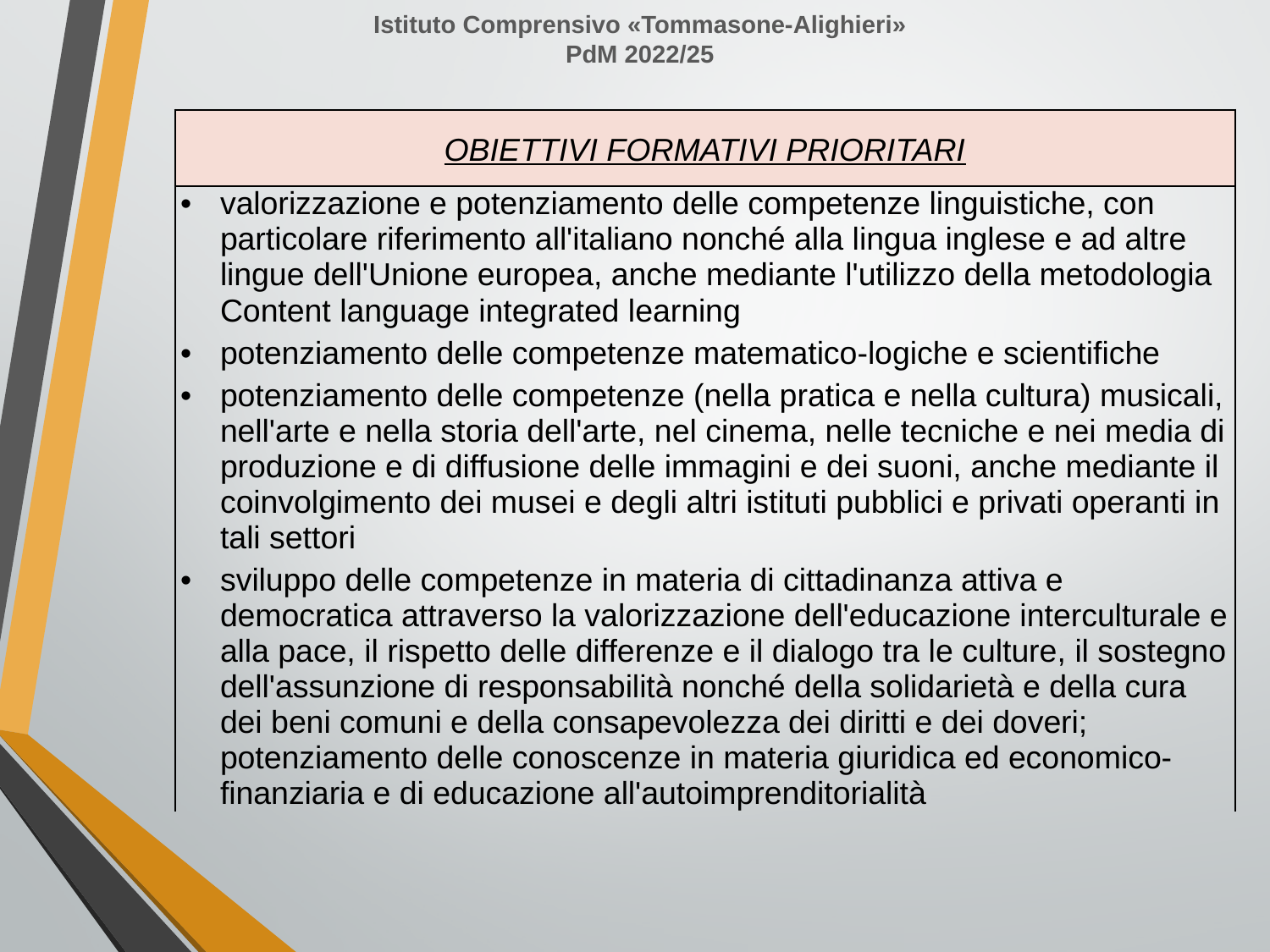

Istituto Comprensivo «Tommasone-Alighieri»
PdM 2022/25
| OBIETTIVI FORMATIVI PRIORITARI |
| --- |
| valorizzazione e potenziamento delle competenze linguistiche, con particolare riferimento all'italiano nonché alla lingua inglese e ad altre lingue dell'Unione europea, anche mediante l'utilizzo della metodologia Content language integrated learning potenziamento delle competenze matematico-logiche e scientifiche potenziamento delle competenze (nella pratica e nella cultura) musicali, nell'arte e nella storia dell'arte, nel cinema, nelle tecniche e nei media di produzione e di diffusione delle immagini e dei suoni, anche mediante il coinvolgimento dei musei e degli altri istituti pubblici e privati operanti in tali settori sviluppo delle competenze in materia di cittadinanza attiva e democratica attraverso la valorizzazione dell'educazione interculturale e alla pace, il rispetto delle differenze e il dialogo tra le culture, il sostegno dell'assunzione di responsabilità nonché della solidarietà e della cura dei beni comuni e della consapevolezza dei diritti e dei doveri; potenziamento delle conoscenze in materia giuridica ed economico-finanziaria e di educazione all'autoimprenditorialità |